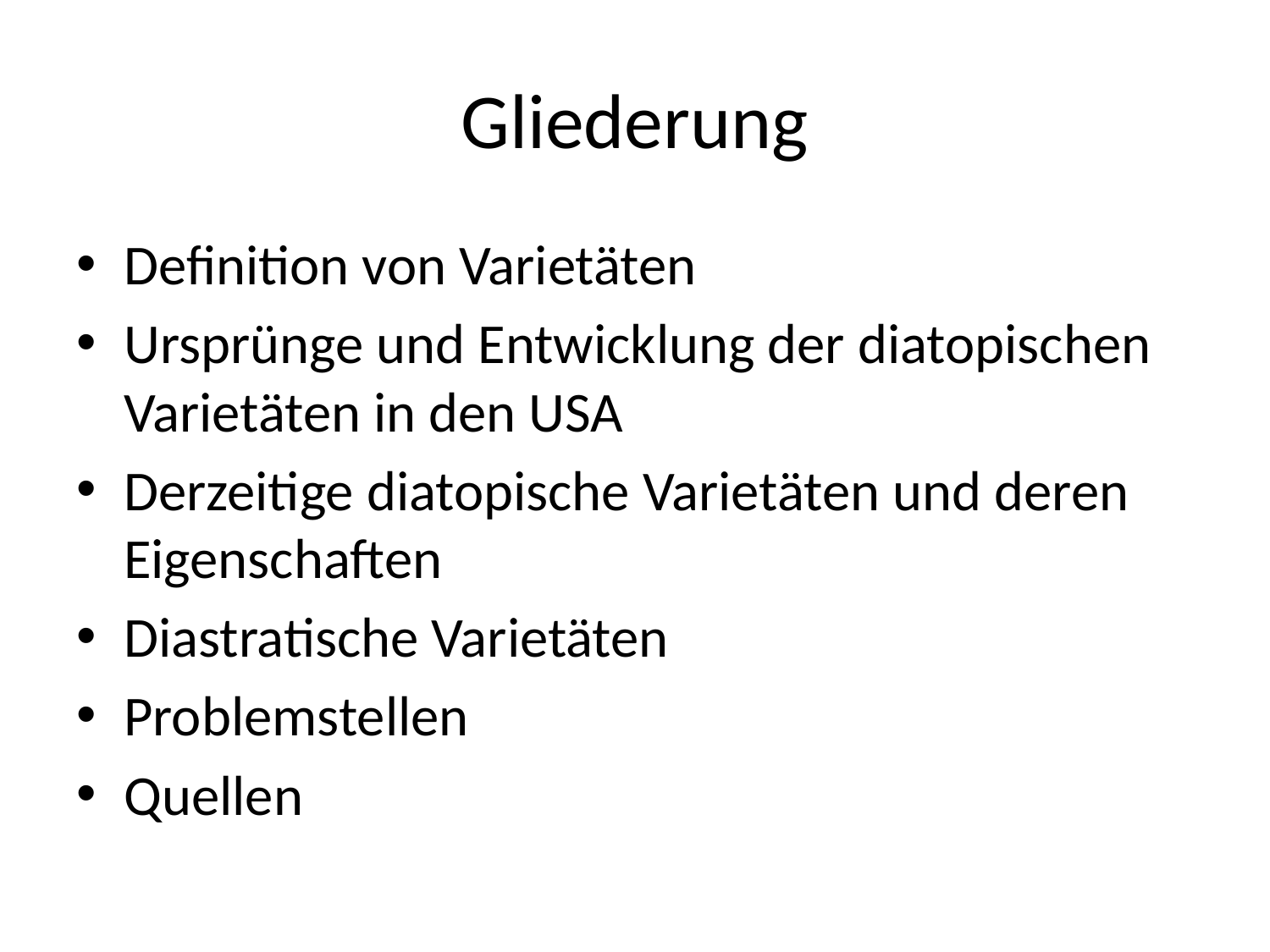

# Gliederung
Definition von Varietäten
Ursprünge und Entwicklung der diatopischen Varietäten in den USA
Derzeitige diatopische Varietäten und deren Eigenschaften
Diastratische Varietäten
Problemstellen
Quellen